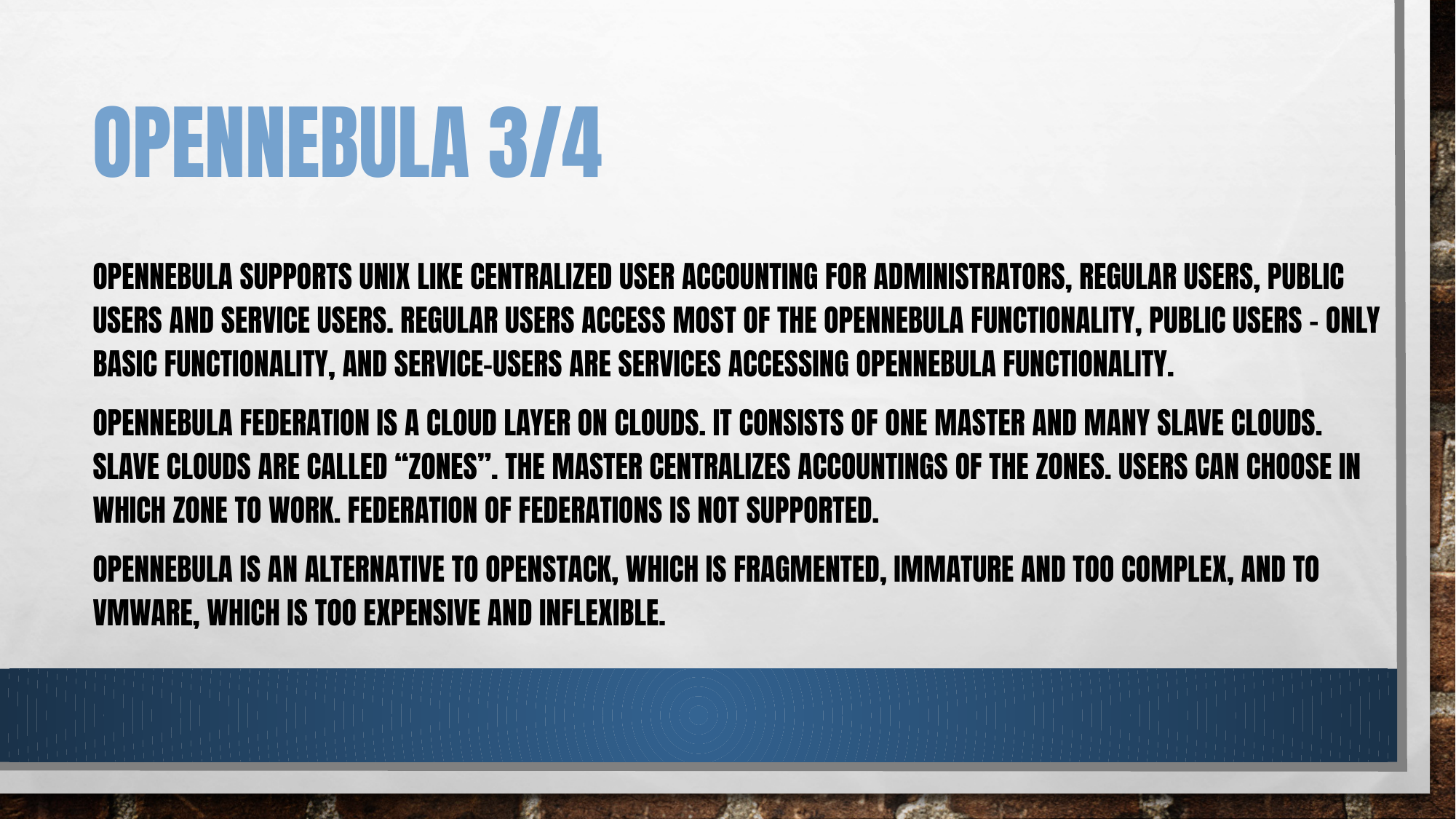

# OpenNebula 3/4
OpenNebula supports UNIX like centralized user accounting for administrators, regular users, public users and service users. Regular users access most of the OpenNebula functionality, public users – only basic functionality, and service-users are services accessing OpenNebula functionality.
OpenNebula Federation is a cloud layer on clouds. It consists of one master and many slave clouds. Slave clouds are called “zones”. The master centralizes accountings of the zones. Users can choose in which zone to work. Federation of federations is not supported.
OpenNebula is an alternative to OpenStack, which is fragmented, immature and too complex, and to VMware, which is too expensive and inflexible.